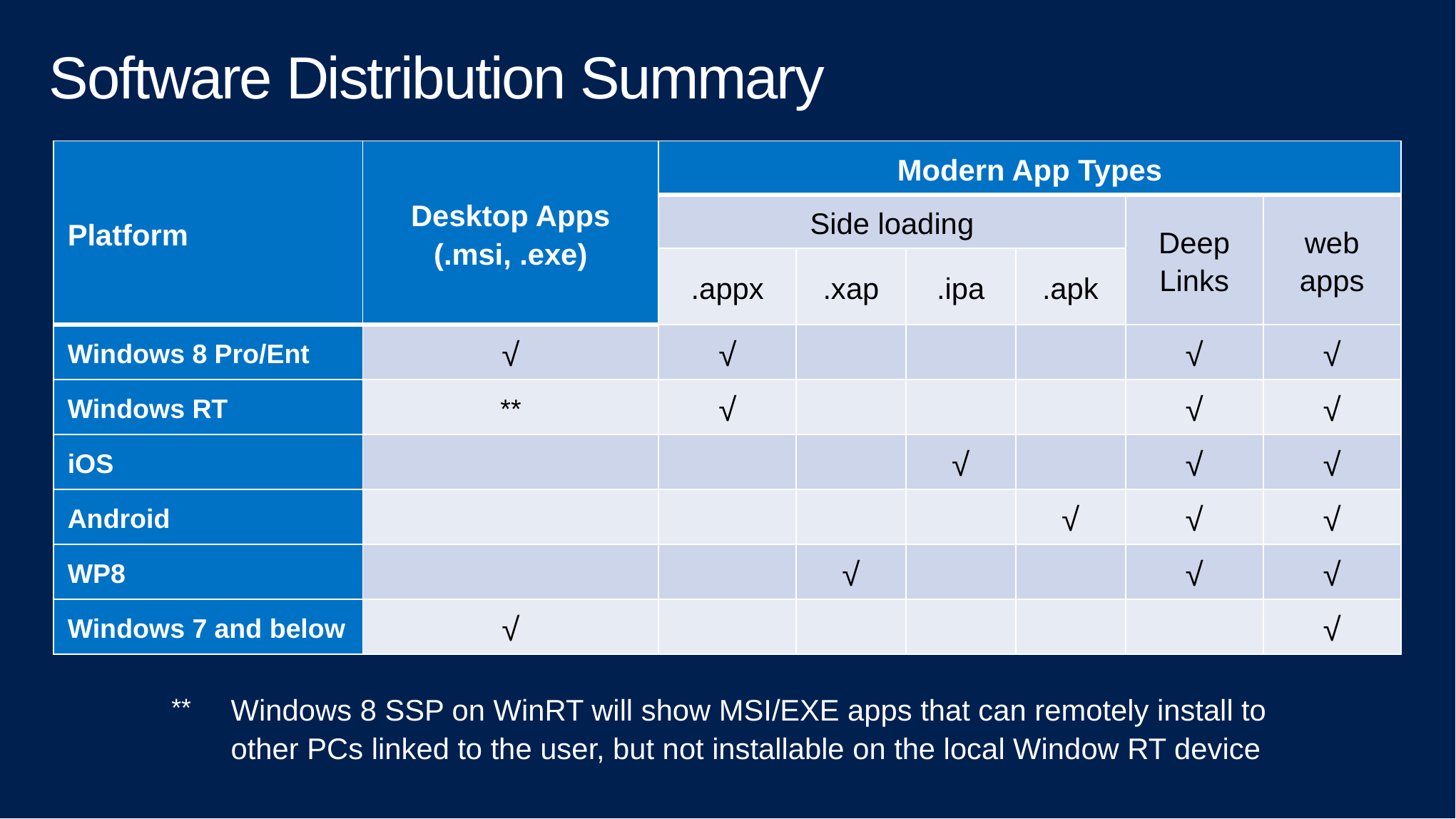

# Software Distribution Summary
| Platform | Desktop Apps (.msi, .exe) | Modern App Types |  |  |  |  |  |
| --- | --- | --- | --- | --- | --- | --- | --- |
|  |  | Side loading |  |  |  | Deep Links | web apps |
|  |  | .appx | .xap | .ipa | .apk |  |  |
| Windows 8 Pro/Ent | √ | √ |  |  |  | √ | √ |
| Windows RT | \*\* | √ |  |  |  | √ | √ |
| iOS |  |  |  | √ |  | √ | √ |
| Android |  |  |  |  | √ | √ | √ |
| WP8 |  |  | √ |  |  | √ | √ |
| Windows 7 and below | √ |  |  |  |  |  | √ |
| \*\* | Windows 8 SSP on WinRT will show MSI/EXE apps that can remotely install to other PCs linked to the user, but not installable on the local Window RT device |
| --- | --- |